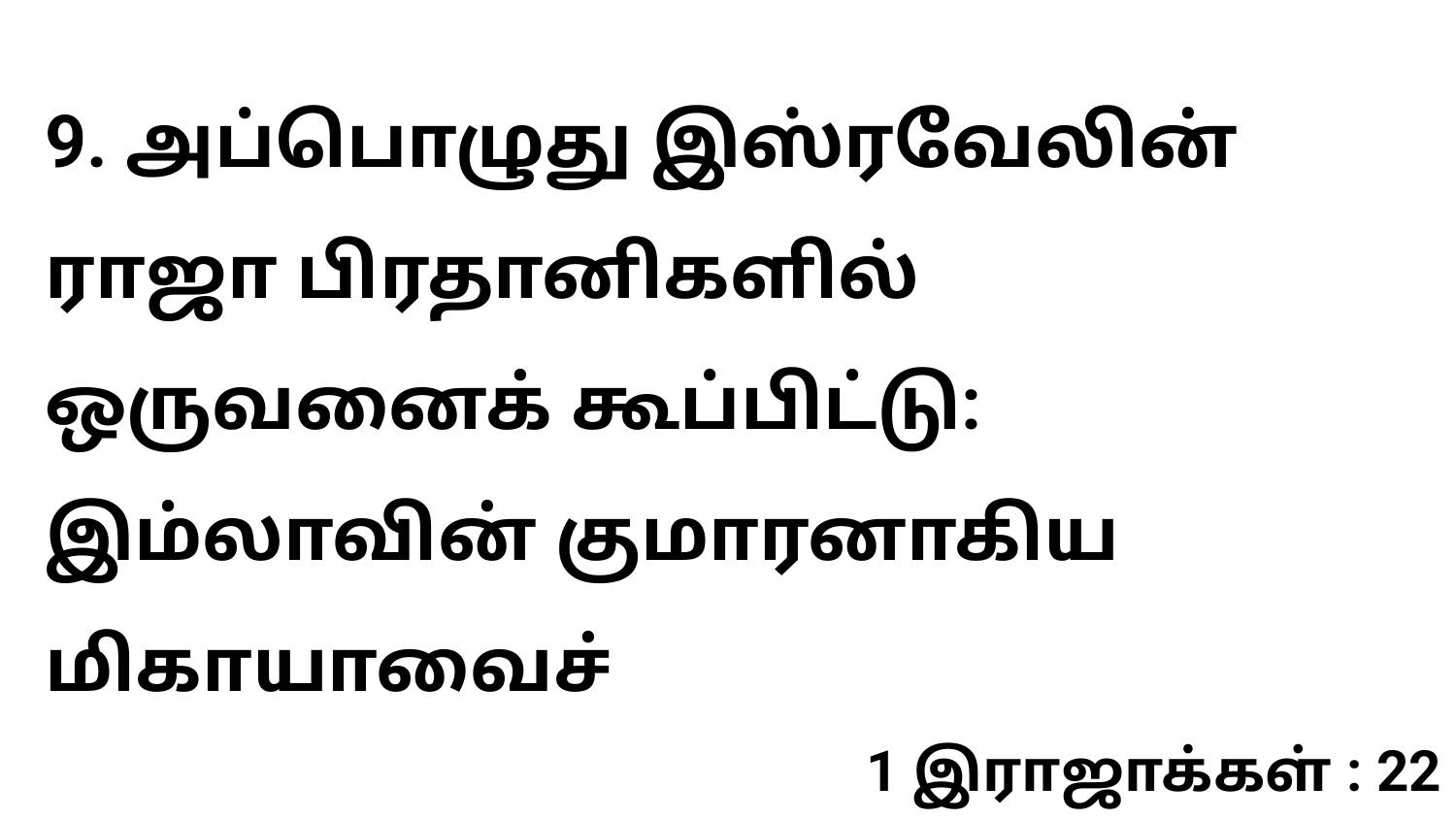

9. அப்பொழுது இஸ்ரவேலின் ராஜா பிரதானிகளில் ஒருவனைக் கூப்பிட்டு: இம்லாவின் குமாரனாகிய மிகாயாவைச்
1 இராஜாக்கள் : 22